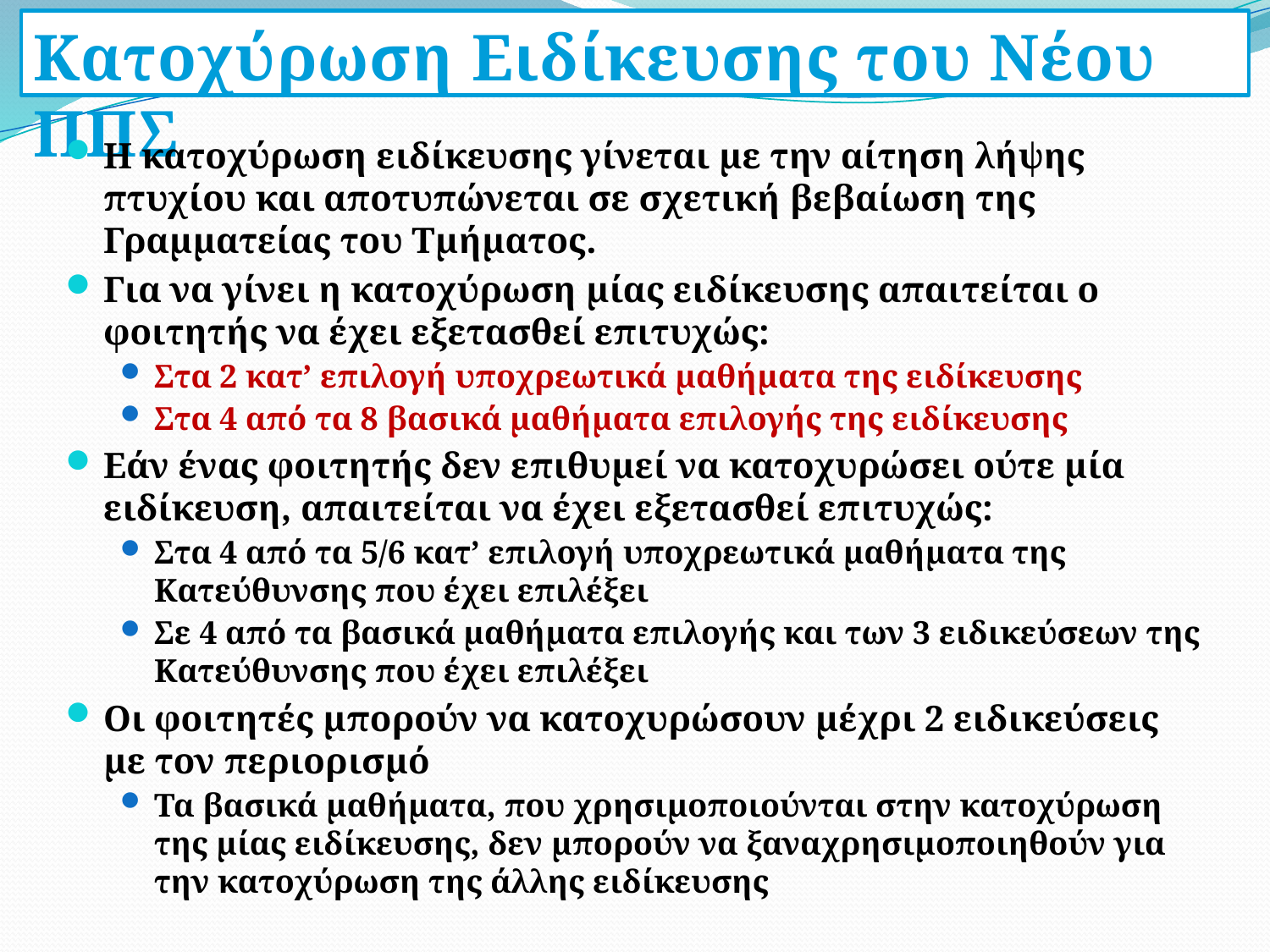

Κατοχύρωση Ειδίκευσης του Νέου ΠΠΣ
Η κατοχύρωση ειδίκευσης γίνεται με την αίτηση λήψης πτυχίου και αποτυπώνεται σε σχετική βεβαίωση της Γραμματείας του Τμήματος.
Για να γίνει η κατοχύρωση μίας ειδίκευσης απαιτείται ο φοιτητής να έχει εξετασθεί επιτυχώς:
Στα 2 κατ’ επιλογή υποχρεωτικά μαθήματα της ειδίκευσης
Στα 4 από τα 8 βασικά μαθήματα επιλογής της ειδίκευσης
Εάν ένας φοιτητής δεν επιθυμεί να κατοχυρώσει ούτε μία ειδίκευση, απαιτείται να έχει εξετασθεί επιτυχώς:
Στα 4 από τα 5/6 κατ’ επιλογή υποχρεωτικά μαθήματα της Κατεύθυνσης που έχει επιλέξει
Σε 4 από τα βασικά μαθήματα επιλογής και των 3 ειδικεύσεων της Κατεύθυνσης που έχει επιλέξει
Οι φοιτητές μπορούν να κατοχυρώσουν μέχρι 2 ειδικεύσεις
με τον περιορισμό
Τα βασικά μαθήματα, που χρησιμοποιούνται στην κατοχύρωση της μίας ειδίκευσης, δεν μπορούν να ξαναχρησιμοποιηθούν για την κατοχύρωση της άλλης ειδίκευσης